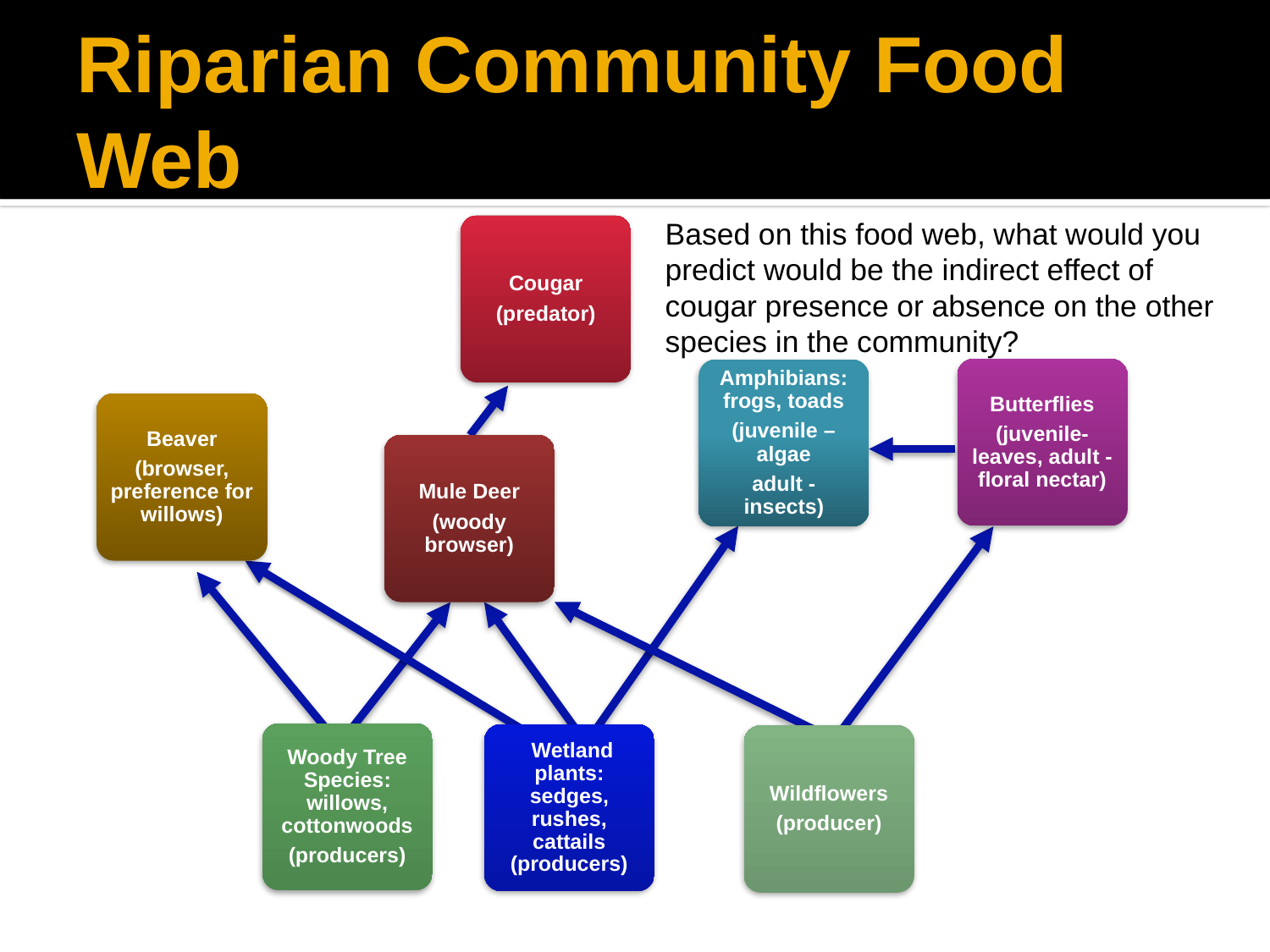

# Riparian Community Food Web
Based on this food web, what would you predict would be the indirect effect of cougar presence or absence on the other species in the community?

Cougar
(predator)

Butterflies
(juvenile- leaves, adult - floral nectar)

Amphibians: frogs, toads
(juvenile – algae
adult - insects)

Beaver
(browser, preference for willows)

Mule Deer
(woody browser)

Woody Tree Species: willows, cottonwoods
(producers)

 Wetland plants: sedges, rushes, cattails (producers)

Wildflowers
(producer)